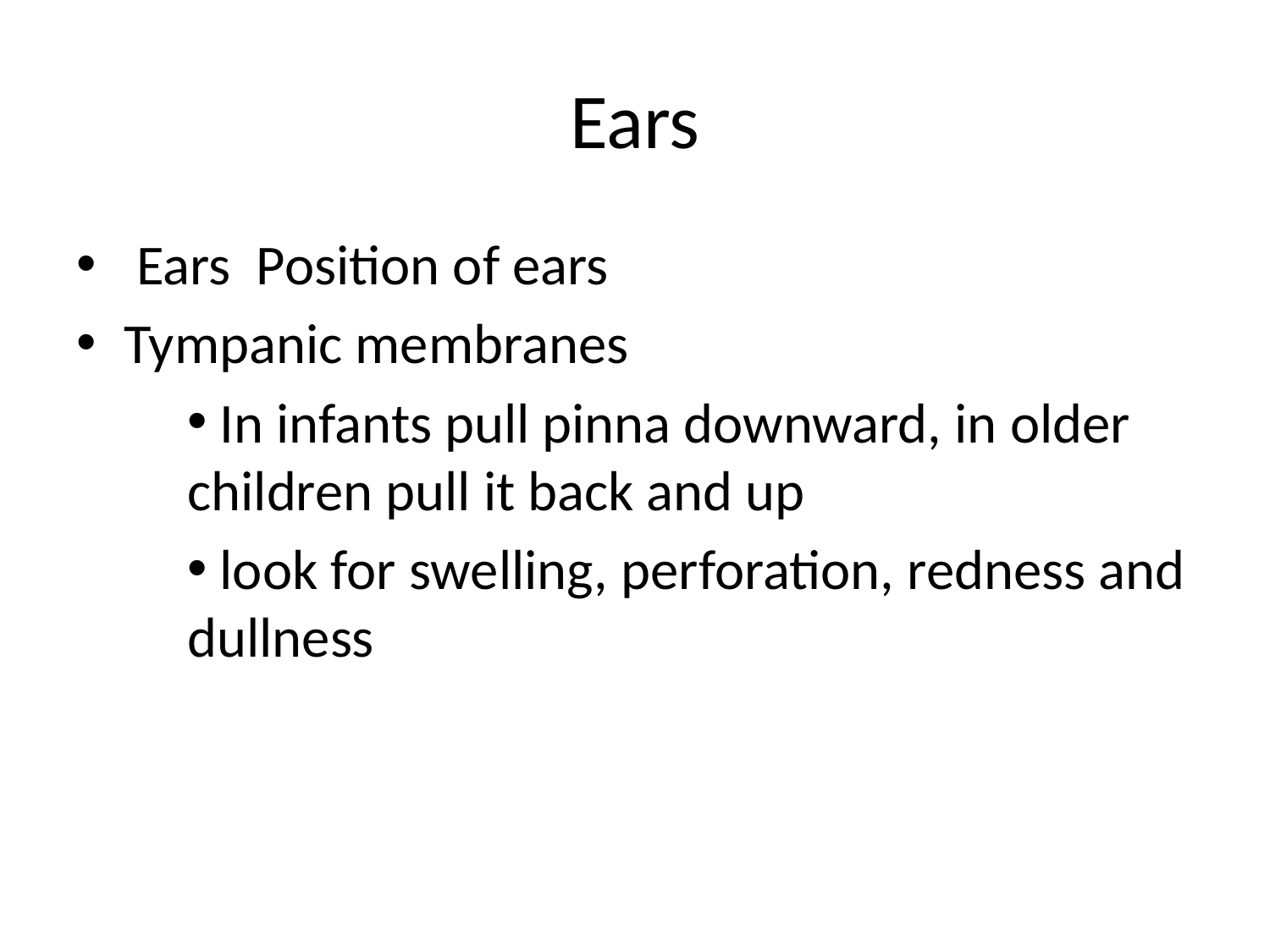

# Ears
 Ears  Position of ears
Tympanic membranes
 In infants pull pinna downward, in older children pull it back and up
 look for swelling, perforation, redness and dullness